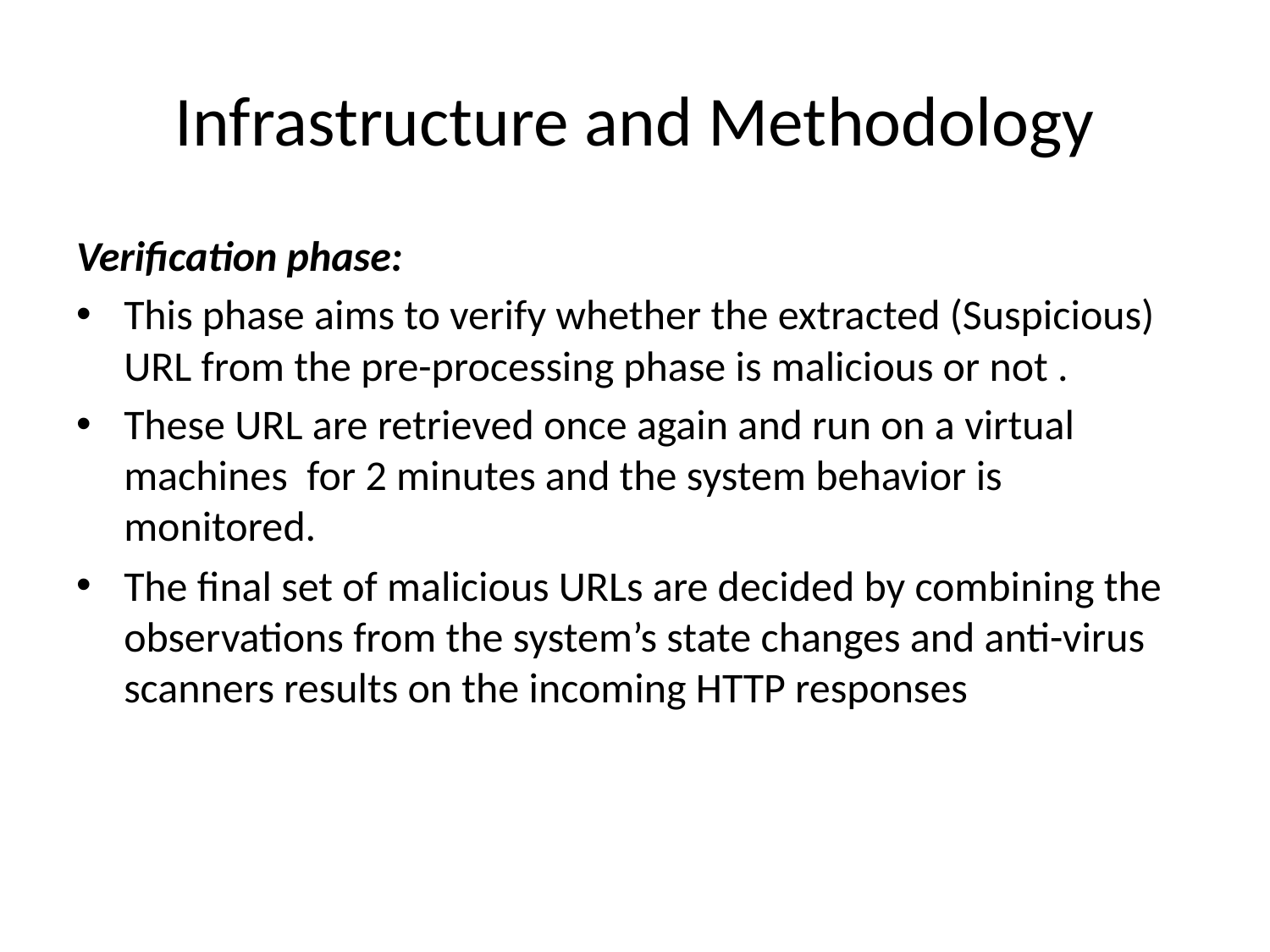

# Infrastructure and Methodology
Verification phase:
This phase aims to verify whether the extracted (Suspicious) URL from the pre-processing phase is malicious or not .
These URL are retrieved once again and run on a virtual machines  for 2 minutes and the system behavior is monitored.
The final set of malicious URLs are decided by combining the observations from the system’s state changes and anti-virus scanners results on the incoming HTTP responses